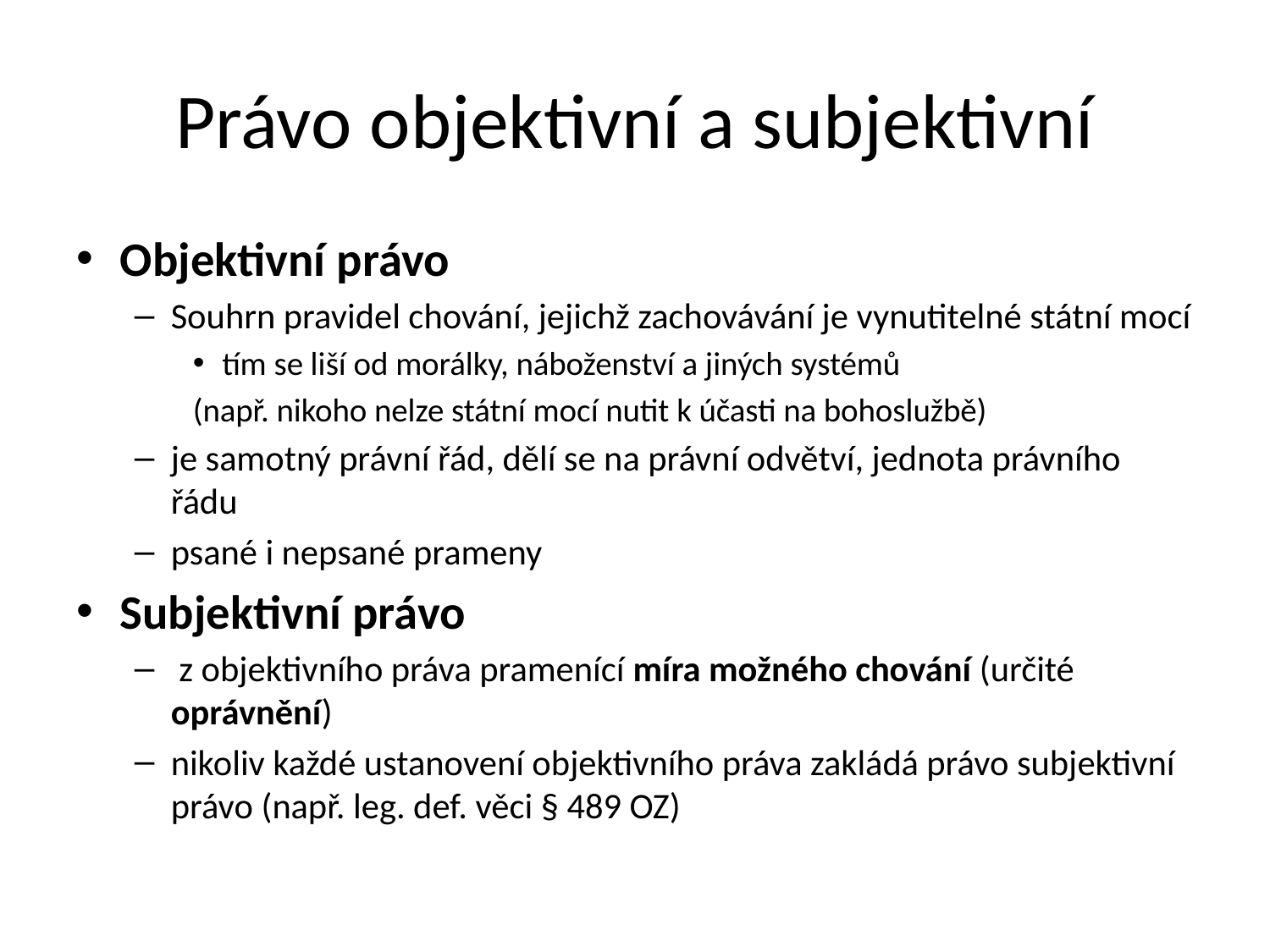

# Právo objektivní a subjektivní
Objektivní právo
Souhrn pravidel chování, jejichž zachovávání je vynutitelné státní mocí
tím se liší od morálky, náboženství a jiných systémů
(např. nikoho nelze státní mocí nutit k účasti na bohoslužbě)
je samotný právní řád, dělí se na právní odvětví, jednota právního řádu
psané i nepsané prameny
Subjektivní právo
 z objektivního práva pramenící míra možného chování (určité oprávnění)
nikoliv každé ustanovení objektivního práva zakládá právo subjektivní  právo (např. leg. def. věci § 489 OZ)